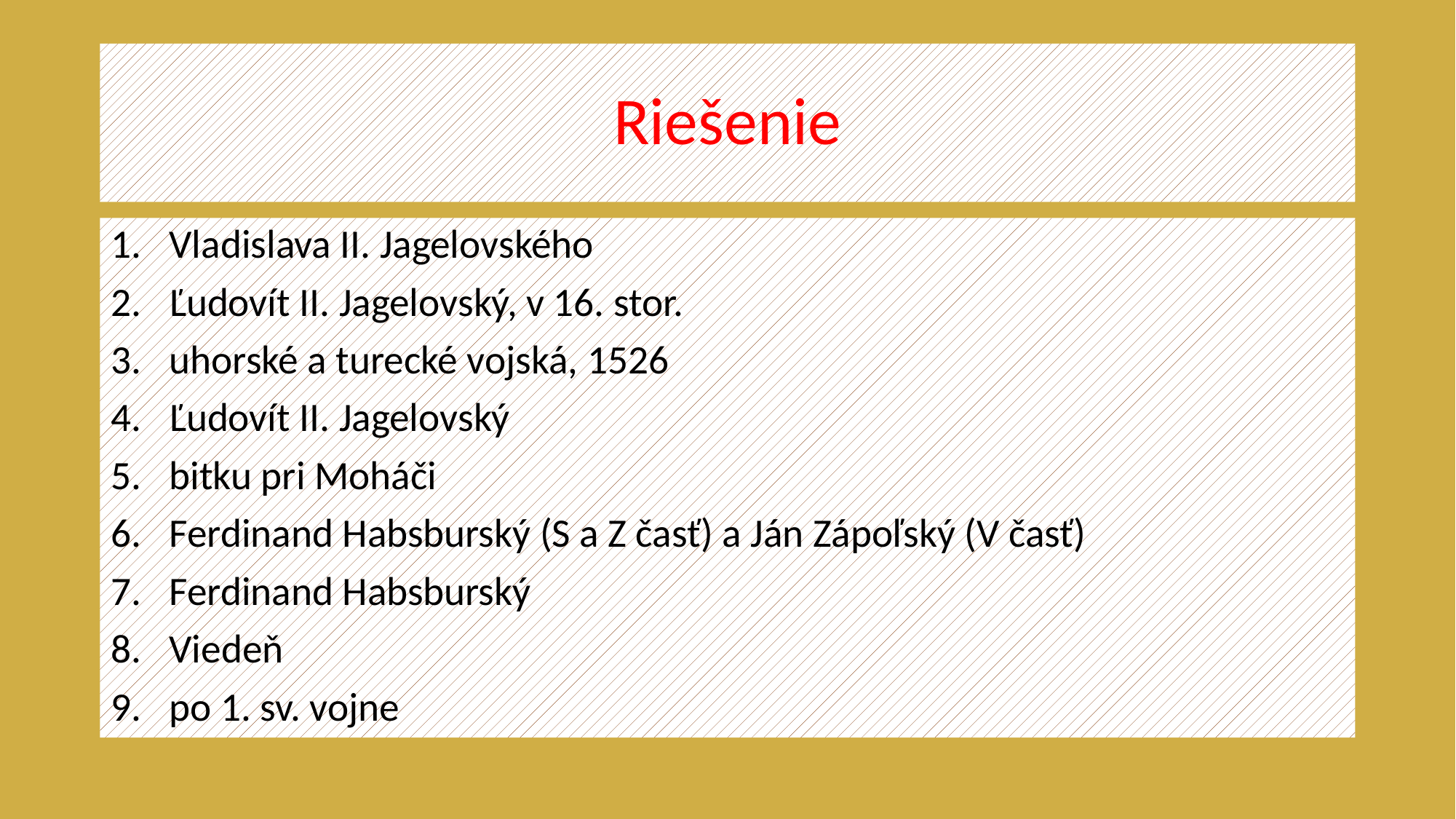

# Riešenie
Vladislava II. Jagelovského
Ľudovít II. Jagelovský, v 16. stor.
uhorské a turecké vojská, 1526
Ľudovít II. Jagelovský
bitku pri Moháči
Ferdinand Habsburský (S a Z časť) a Ján Zápoľský (V časť)
Ferdinand Habsburský
Viedeň
po 1. sv. vojne